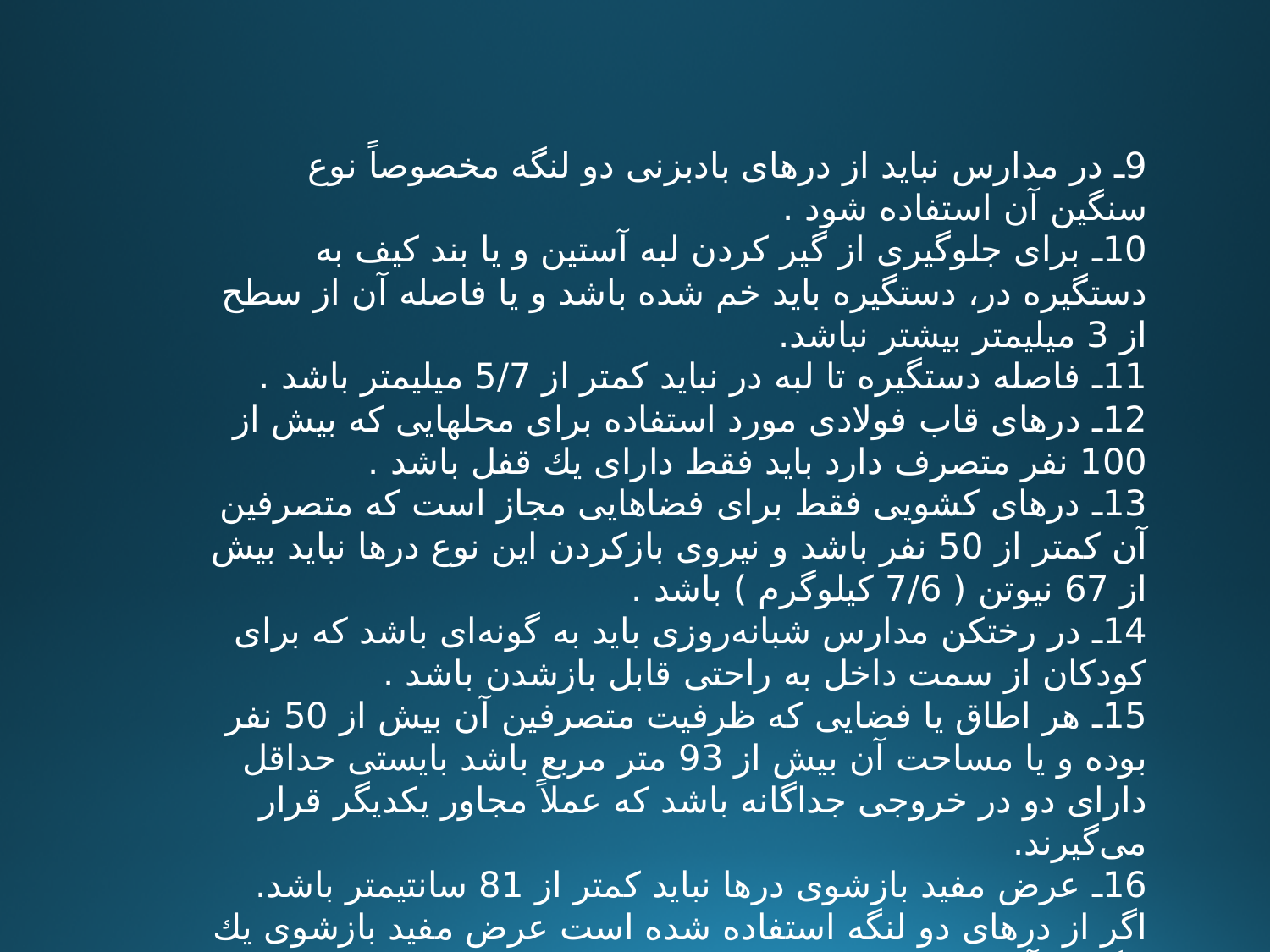

9ـ در مدارس نباید از درهای بادبزنی دو لنگه مخصوصاً نوع سنگین آن استفاده شود .
10ـ برای جلوگیری از گیر كردن لبه آستین و یا بند كیف به دستگیره در، دستگیره باید خم شده باشد و یا فاصله آن از سطح از 3 میلیمتر بیشتر نباشد.
11ـ فاصله دستگیره تا لبه در نباید كمتر از 5/7 میلیمتر باشد .
12ـ درهای قاب فولادی مورد استفاده برای محلهایی كه بیش از 100 نفر متصرف دارد باید فقط دارای یك قفل باشد .
13ـ درهای كشویی فقط برای فضاهایی مجاز است كه متصرفین آن كمتر از 50 نفر باشد و نیروی بازكردن این نوع درها نباید بیش از 67 نیوتن ( 7/6 كیلوگرم ) باشد .
14ـ در رختكن مدارس شبانه‌روزی باید به گونه‌ای باشد كه برای كودكان از سمت داخل به راحتی قابل بازشدن باشد .
15ـ هر اطاق یا فضایی كه ظرفیت متصرفین آن بیش از 50 نفر بوده و یا مساحت آن بیش از 93 متر مربع باشد بایستی حداقل دارای دو در خروجی جداگانه باشد كه عملاً مجاور یكدیگر قرار می‌گیرند.
16ـ عرض مفید بازشوی درها نباید كمتر از 81 سانتیمتر باشد. اگر از درهای دو لنگه استفاده شده است عرض مفید بازشوی یك لنگه از آنها نباید كمتر از 81 سانتیمتر باشد .
17ـ عرض مفید درهای تك لنگه‌ای در معابر خروجی نبایستی بیش از 122 سانتیمتر باشد .